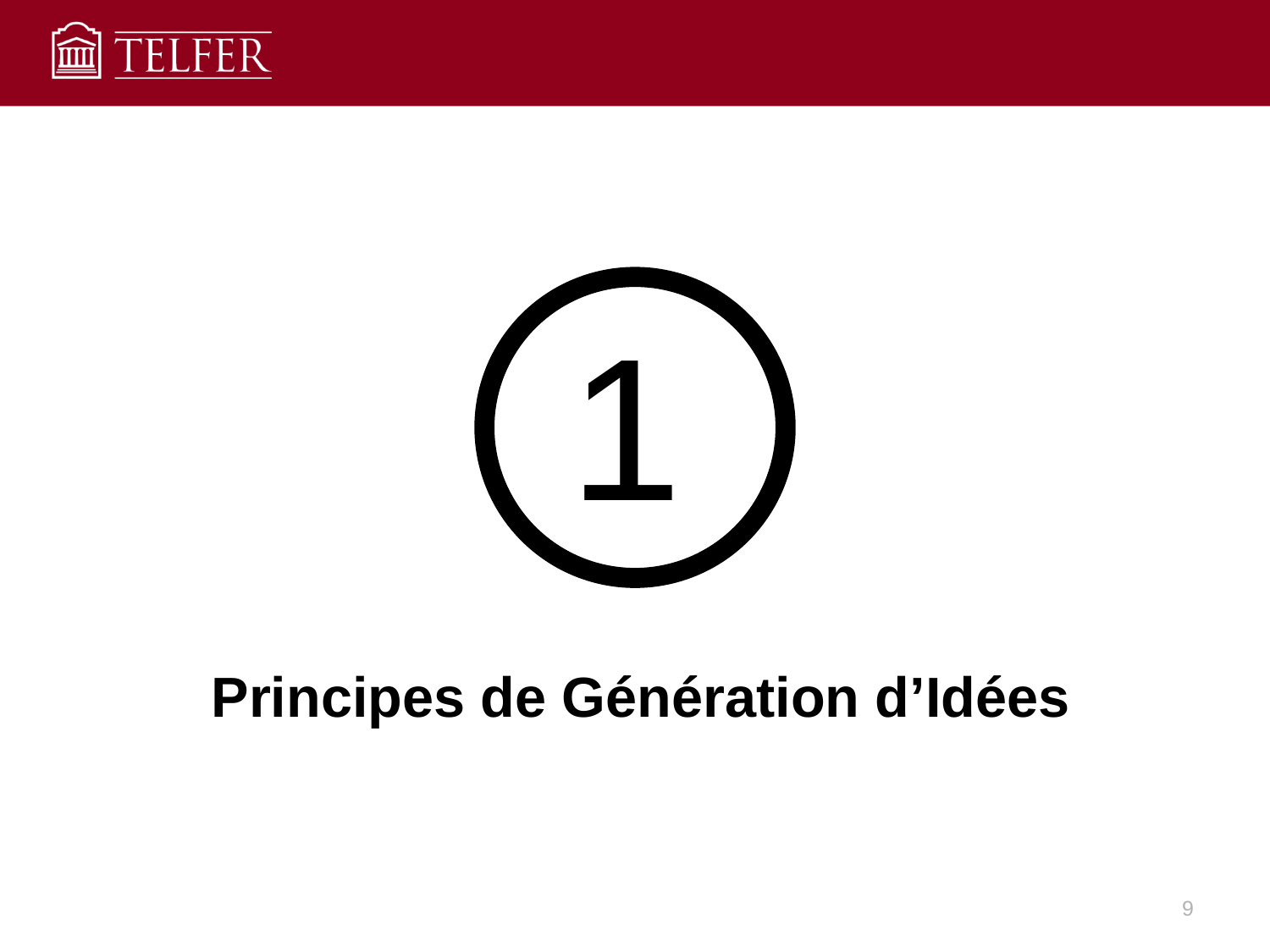

1
# Principes de Génération d’Idées
9